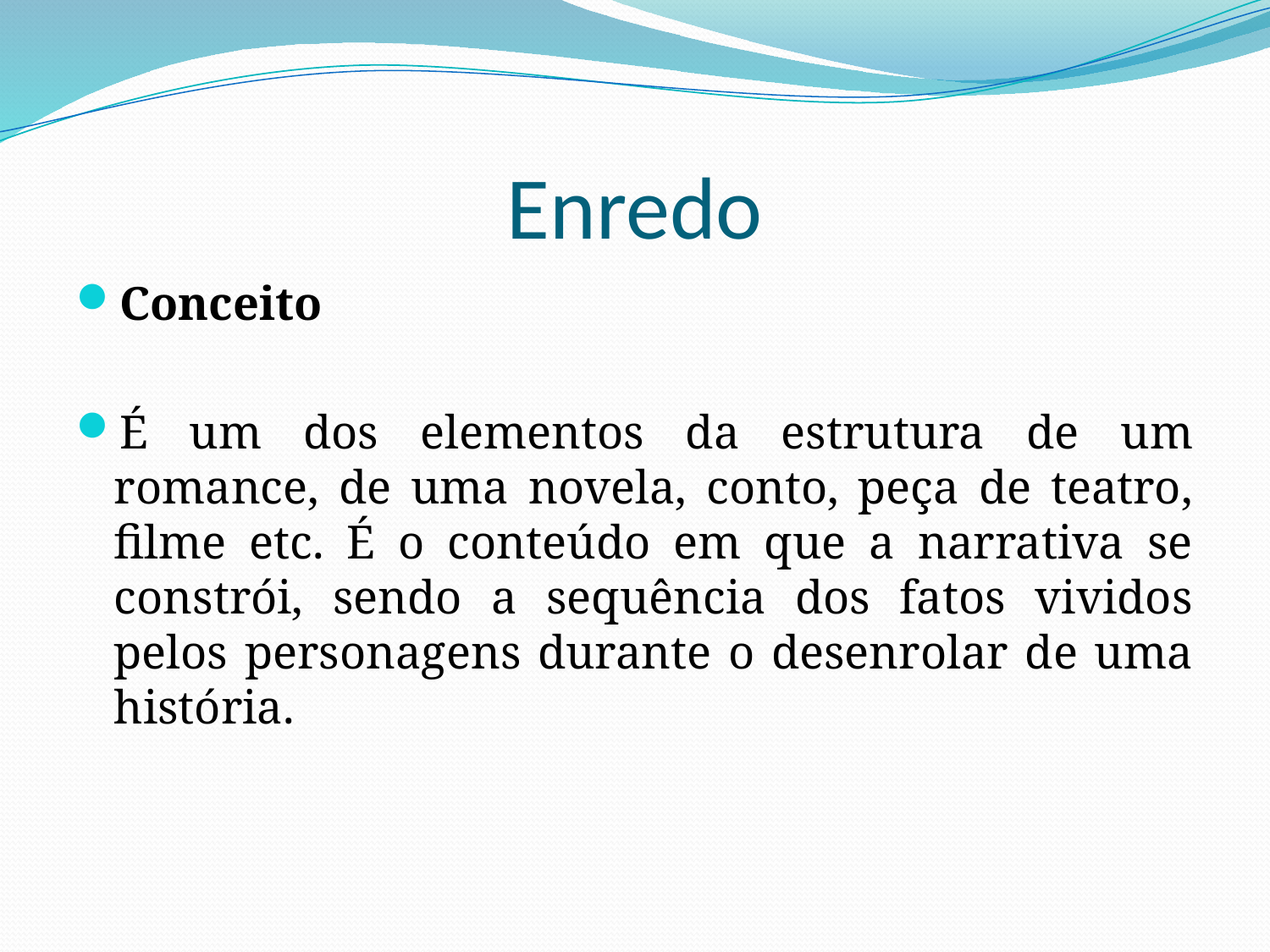

# Enredo
Conceito

É um dos elementos da estrutura de um romance, de uma novela, conto, peça de teatro, filme etc. É o conteúdo em que a narrativa se constrói, sendo a sequência dos fatos vividos pelos personagens durante o desenrolar de uma história.